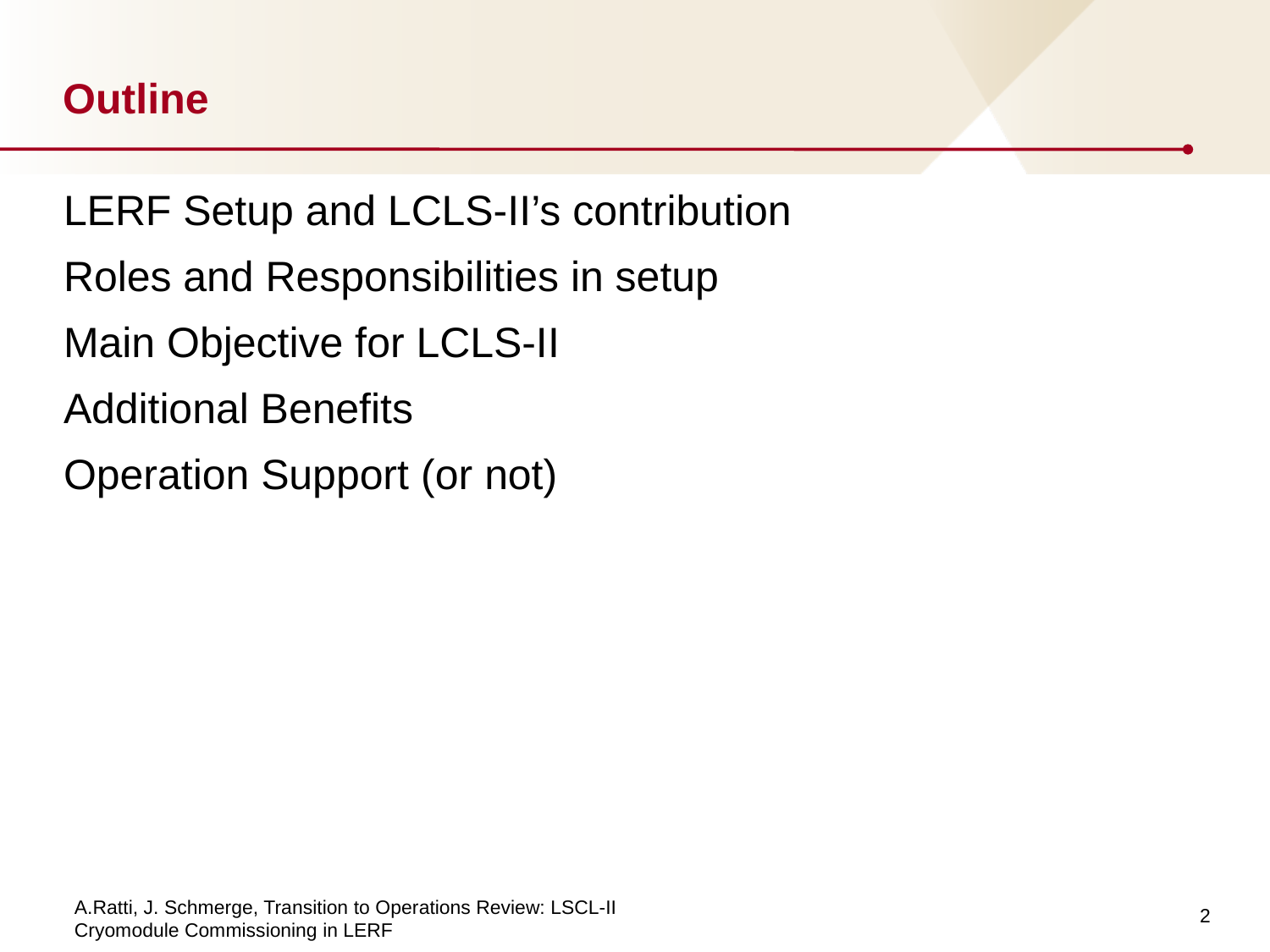

# Outline
LERF Setup and LCLS-II’s contribution
Roles and Responsibilities in setup
Main Objective for LCLS-II
Additional Benefits
Operation Support (or not)

2
A.Ratti, J. Schmerge, Transition to Operations Review: LSCL-II Cryomodule Commissioning in LERF